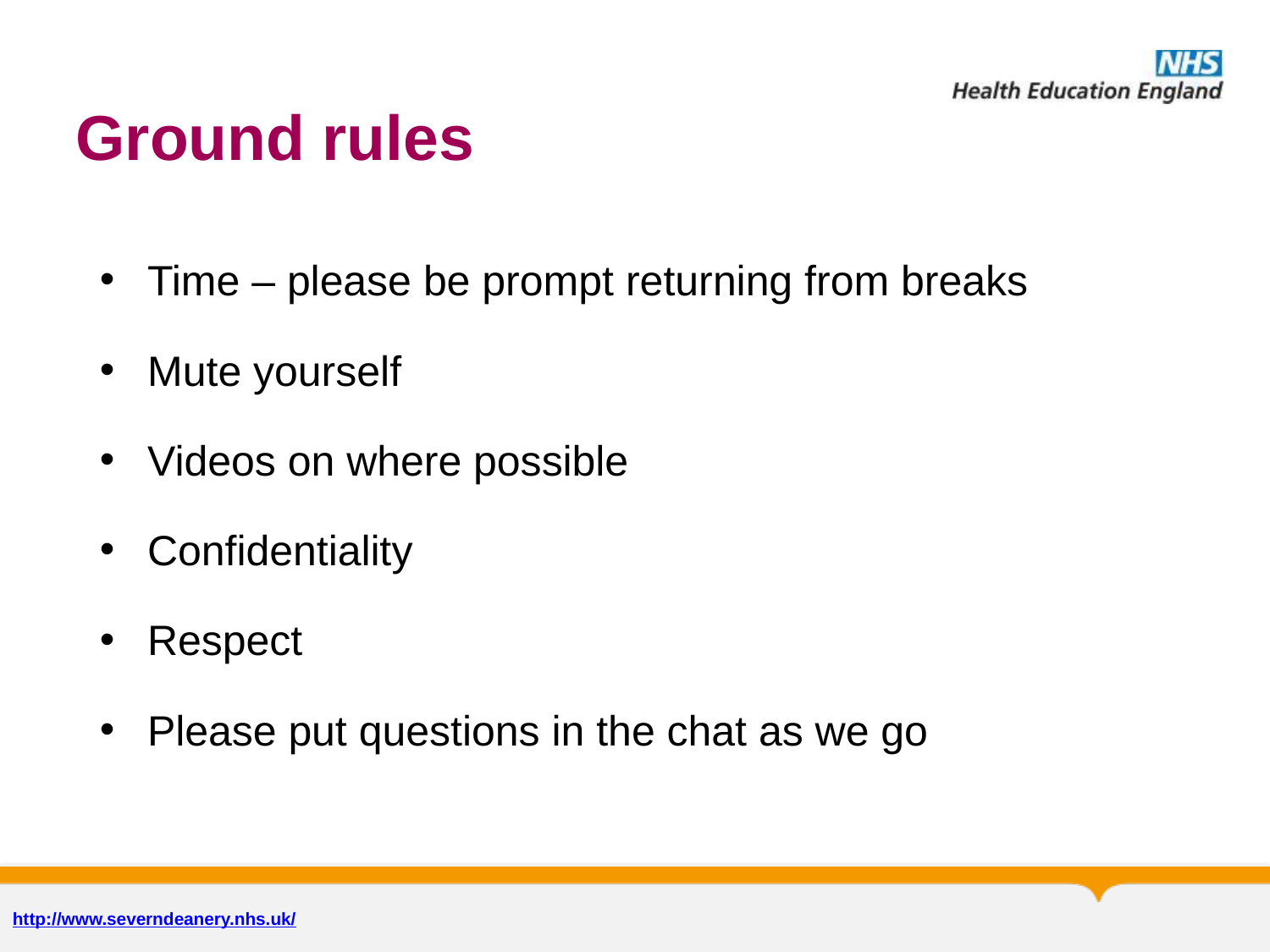

# Ground rules
Time – please be prompt returning from breaks
Mute yourself
Videos on where possible
Confidentiality
Respect
Please put questions in the chat as we go